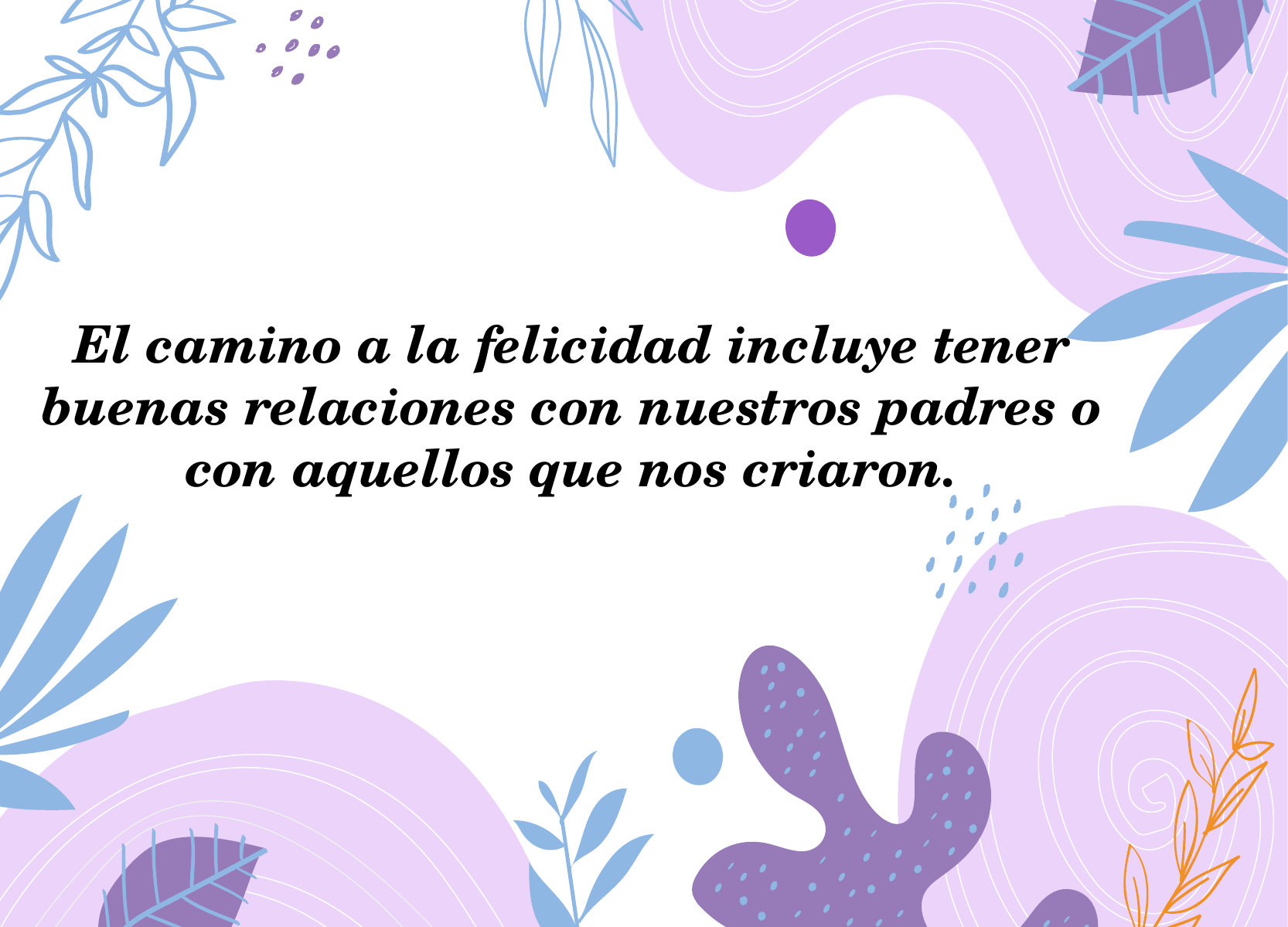

El camino a la felicidad incluye tener buenas relaciones con nuestros padres o con aquellos que nos criaron.